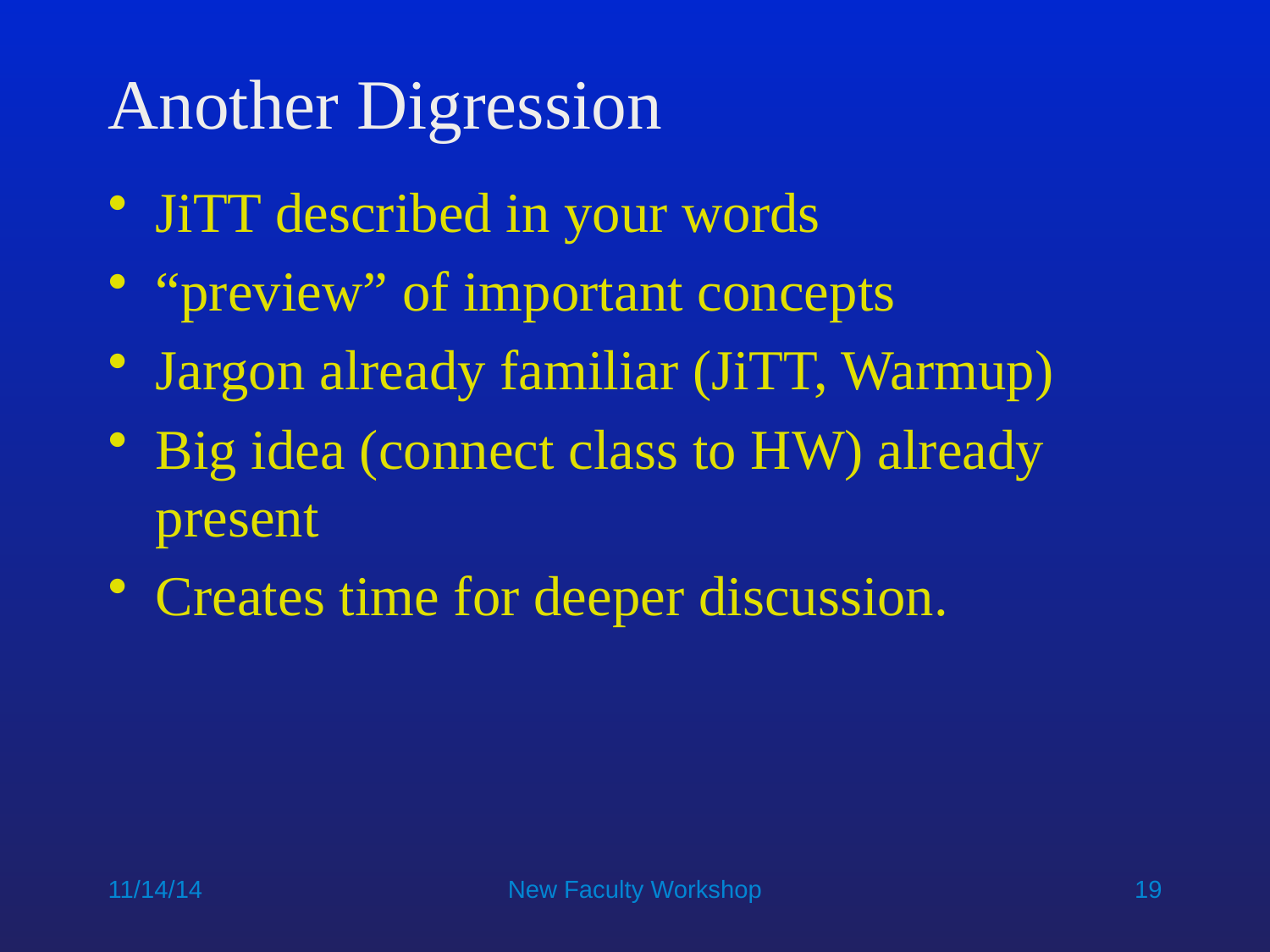

# Another Digression
JiTT described in your words
“preview” of important concepts
Jargon already familiar (JiTT, Warmup)
Big idea (connect class to HW) already present
Creates time for deeper discussion.

11/14/14
New Faculty Workshop